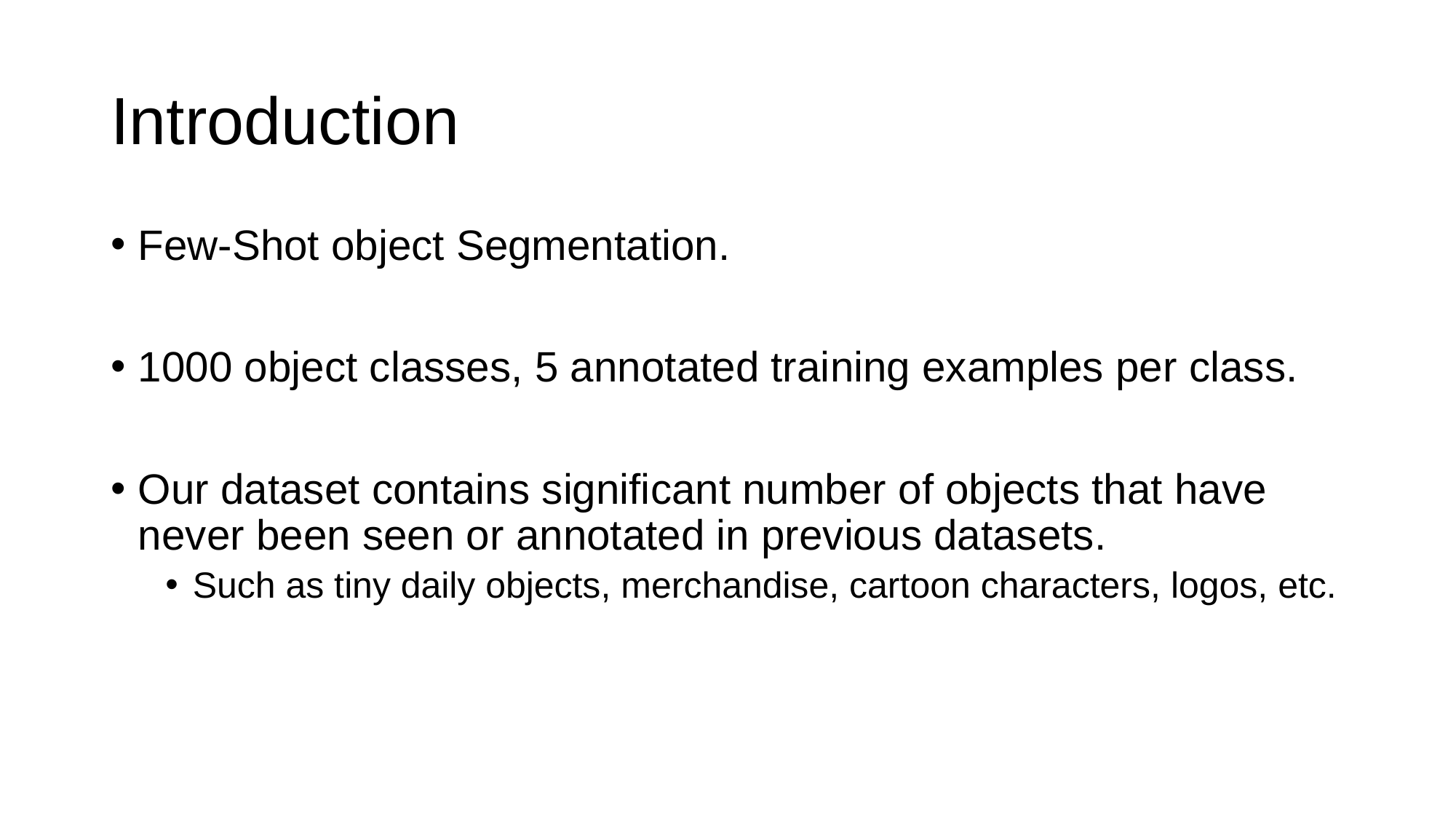

# Introduction
Few-Shot object Segmentation.

1000 object classes, 5 annotated training examples per class.

Our dataset contains significant number of objects that have never been seen or annotated in previous datasets.
Such as tiny daily objects, merchandise, cartoon characters, logos, etc.